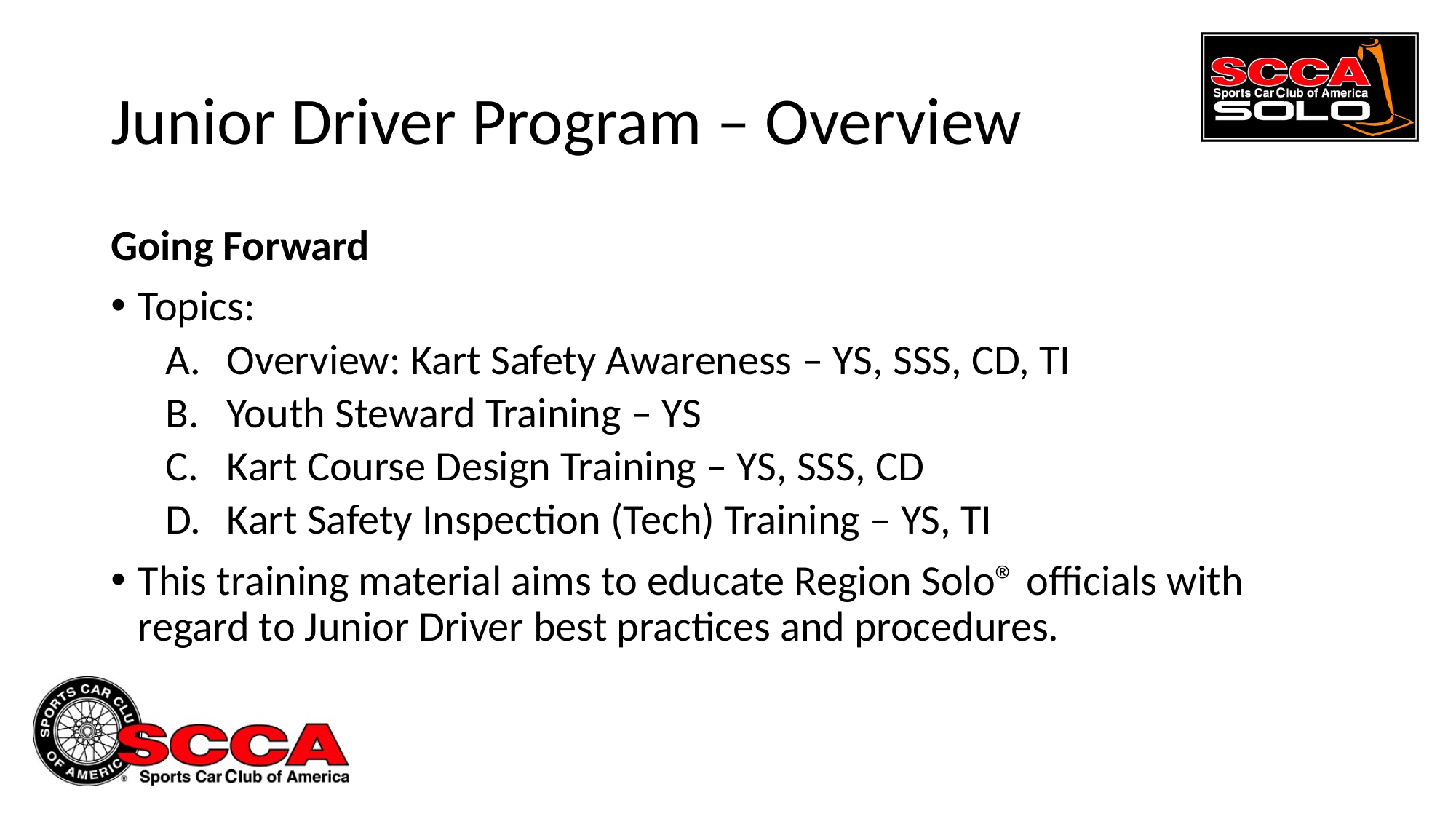

# Junior Driver Program – Overview
Going Forward
Topics:
Overview: Kart Safety Awareness – ys, sss, cd, ti
Youth Steward Training – ys
Kart Course Design Training – ys, sss, cd
Kart Safety Inspection (Tech) Training – ys, ti
This training material aims to educate Region Solo® officials with regard to Junior Driver best practices and procedures.